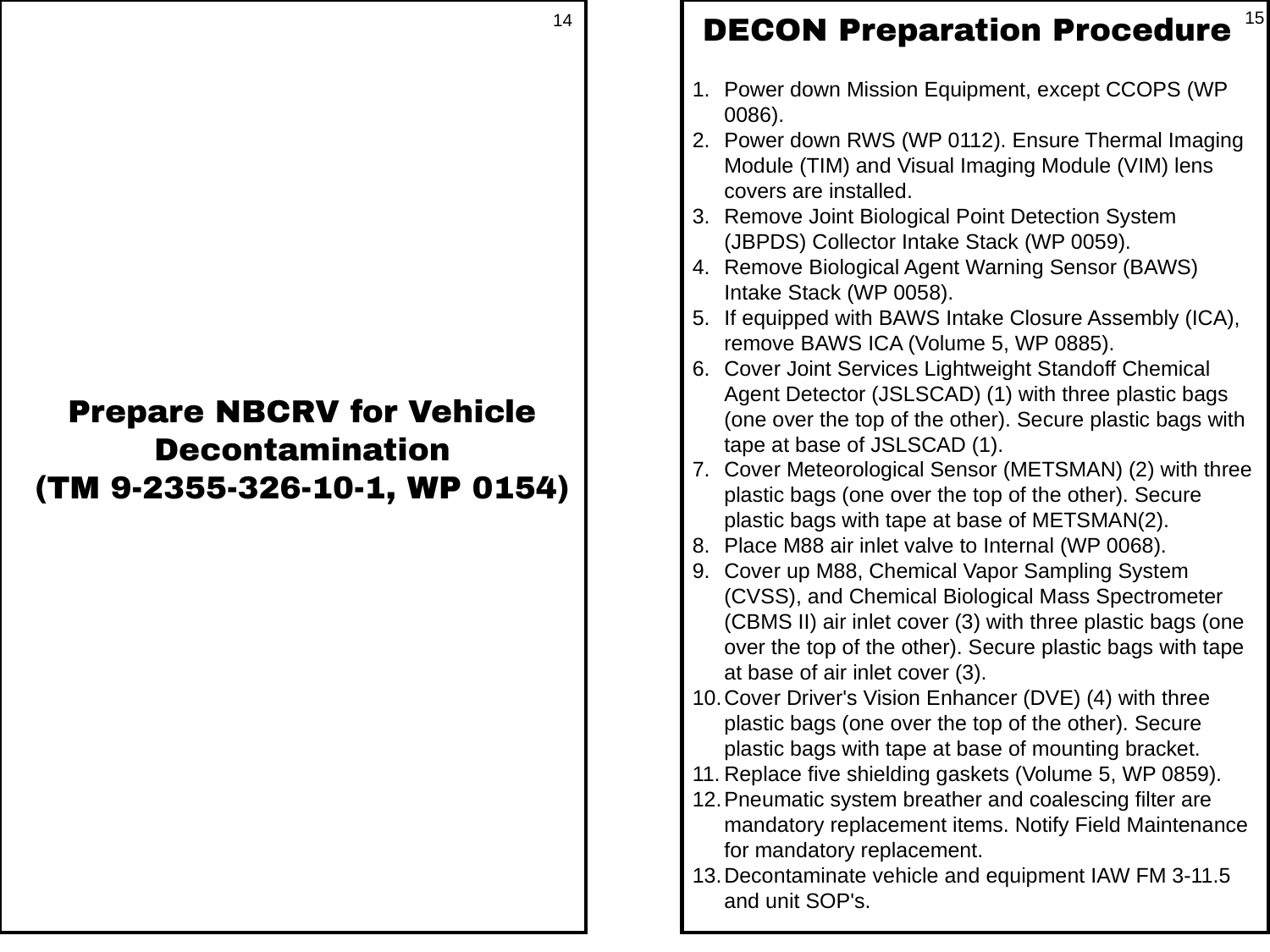

15
14
DECON Preparation Procedure
Power down Mission Equipment, except CCOPS (WP 0086).
Power down RWS (WP 0112). Ensure Thermal Imaging Module (TIM) and Visual Imaging Module (VIM) lens covers are installed.
Remove Joint Biological Point Detection System (JBPDS) Collector Intake Stack (WP 0059).
Remove Biological Agent Warning Sensor (BAWS) Intake Stack (WP 0058).
If equipped with BAWS Intake Closure Assembly (ICA), remove BAWS ICA (Volume 5, WP 0885).
Cover Joint Services Lightweight Standoff Chemical Agent Detector (JSLSCAD) (1) with three plastic bags (one over the top of the other). Secure plastic bags with tape at base of JSLSCAD (1).
Cover Meteorological Sensor (METSMAN) (2) with three plastic bags (one over the top of the other). Secure plastic bags with tape at base of METSMAN(2).
Place M88 air inlet valve to Internal (WP 0068).
Cover up M88, Chemical Vapor Sampling System (CVSS), and Chemical Biological Mass Spectrometer (CBMS II) air inlet cover (3) with three plastic bags (one over the top of the other). Secure plastic bags with tape at base of air inlet cover (3).
Cover Driver's Vision Enhancer (DVE) (4) with three plastic bags (one over the top of the other). Secure plastic bags with tape at base of mounting bracket.
Replace five shielding gaskets (Volume 5, WP 0859).
Pneumatic system breather and coalescing filter are mandatory replacement items. Notify Field Maintenance for mandatory replacement.
Decontaminate vehicle and equipment IAW FM 3-11.5 and unit SOP's.
Prepare NBCRV for Vehicle Decontamination
(TM 9-2355-326-10-1, WP 0154)